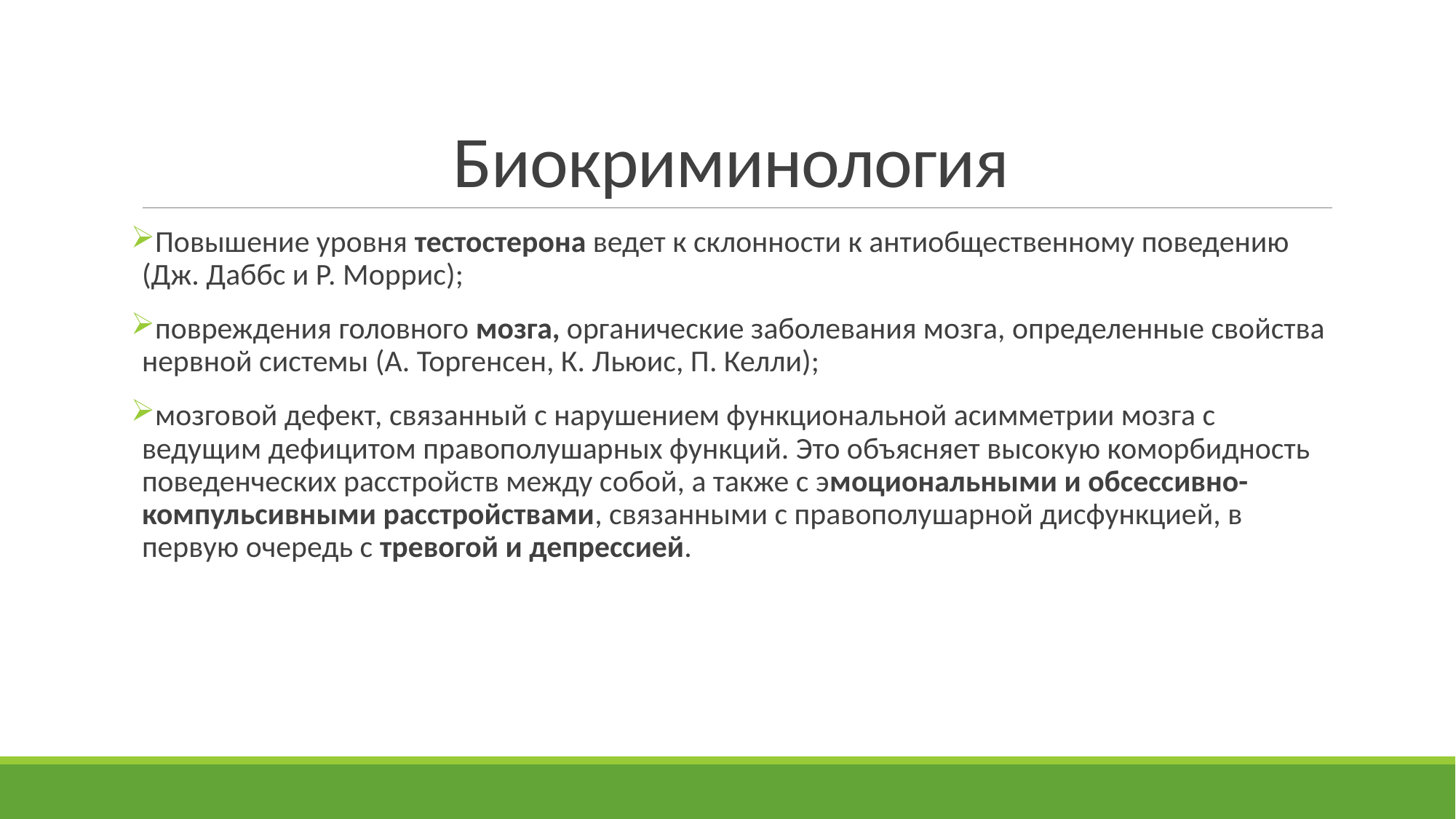

# Биокриминология
Повышение уровня тестостерона ведет к склонности к антиобщественному поведению (Дж. Даббс и Р. Моррис);
повреждения головного мозга, органические заболевания мозга, определенные свойства нервной системы (А. Торгенсен, К. Льюис, П. Келли);
мозговой дефект, связанный с нарушением функциональной асимметрии мозга с ведущим дефицитом правополушарных функций. Это объясняет высокую коморбидность поведенческих расстройств между собой, а также с эмоциональными и обсессивно-компульсивными расстройствами, связанными с правополушарной дисфункцией, в первую очередь с тревогой и депрессией.